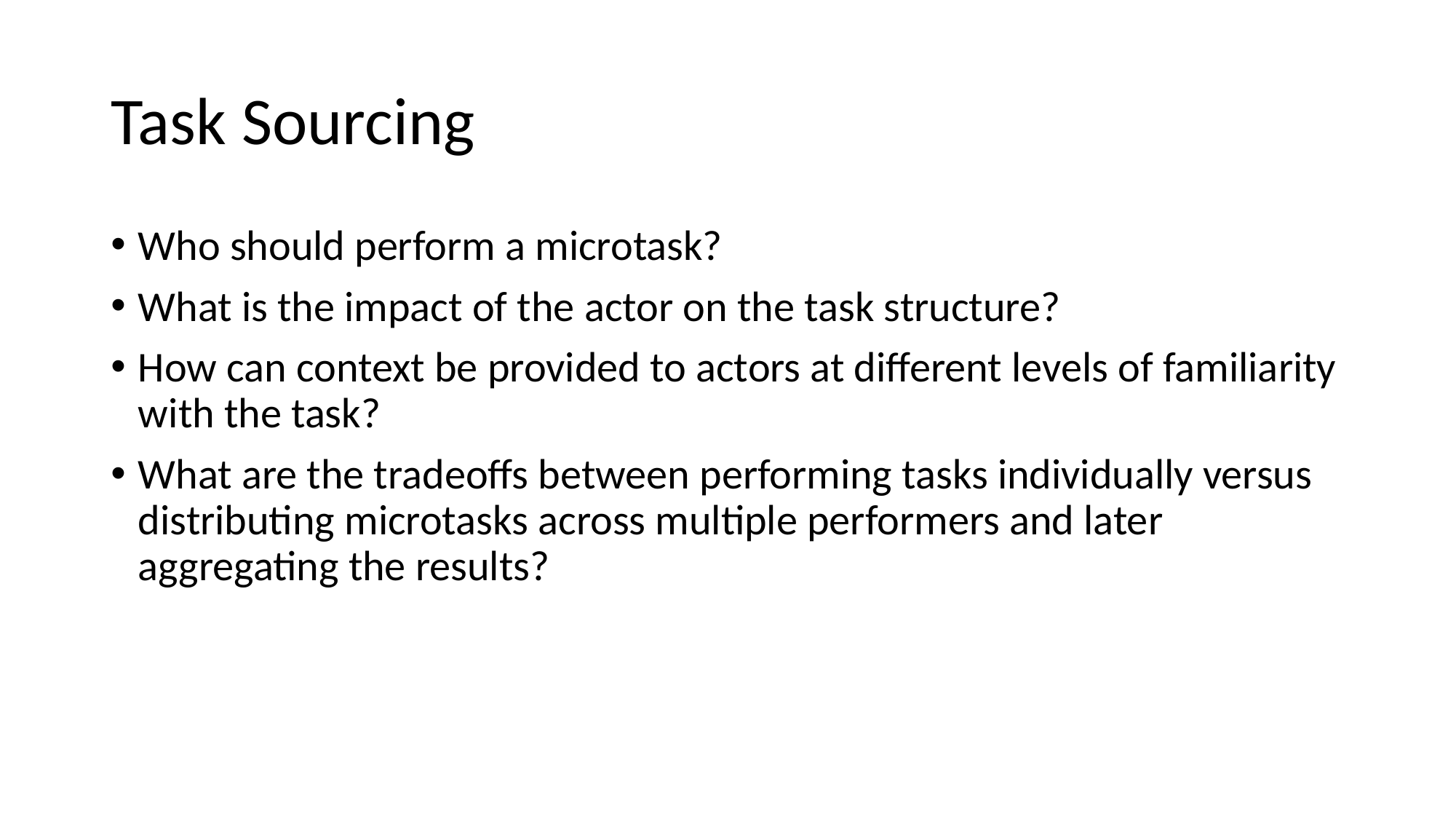

# Task Sourcing
Who should perform a microtask?
What is the impact of the actor on the task structure?
How can context be provided to actors at different levels of familiarity with the task?
What are the tradeoffs between performing tasks individually versus distributing microtasks across multiple performers and later aggregating the results?